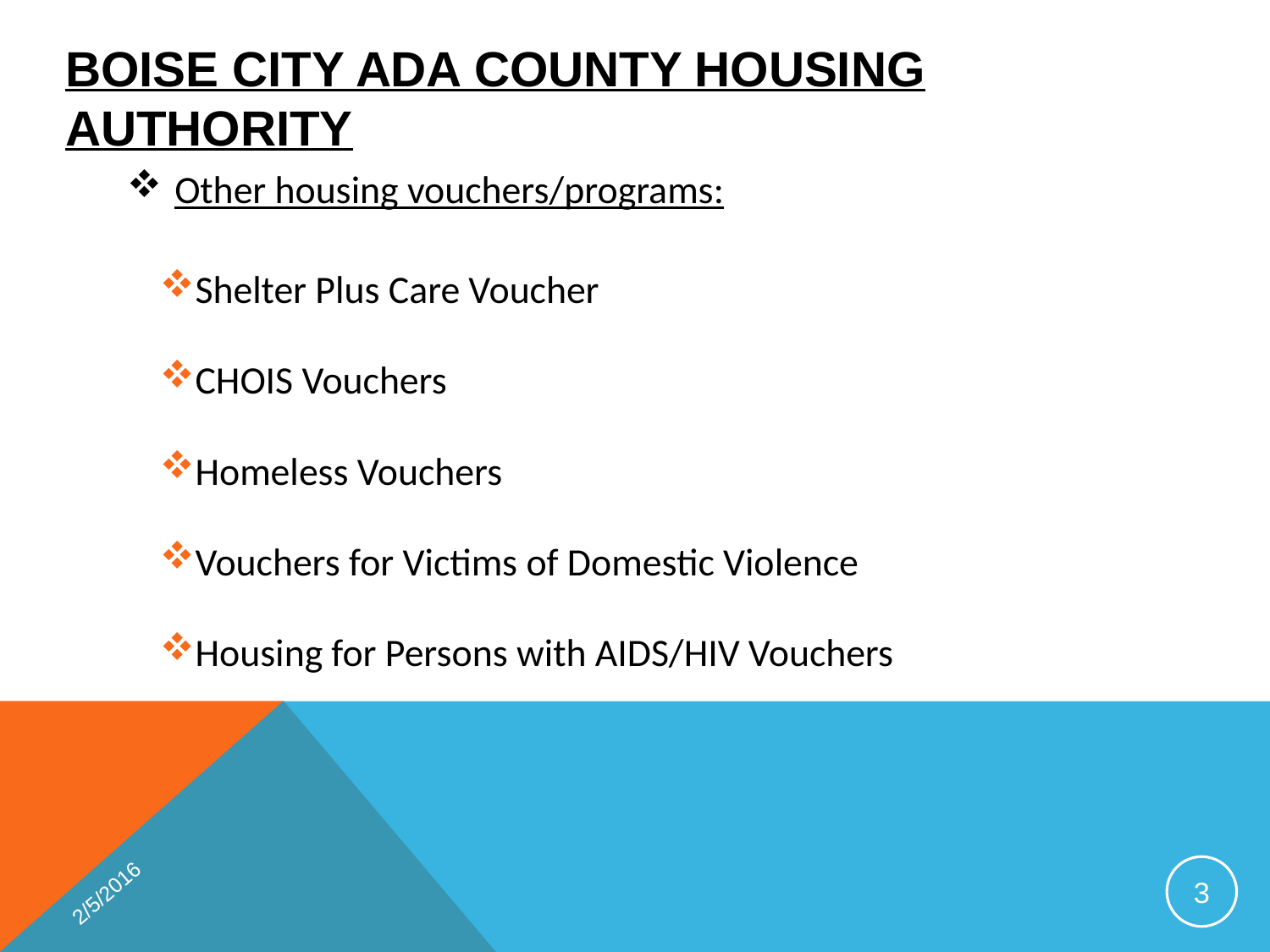

# Boise City Ada County Housing Authority
Other housing vouchers/programs:

Shelter Plus Care Voucher

CHOIS Vouchers

Homeless Vouchers

Vouchers for Victims of Domestic Violence

Housing for Persons with AIDS/HIV Vouchers

2/5/2016
3